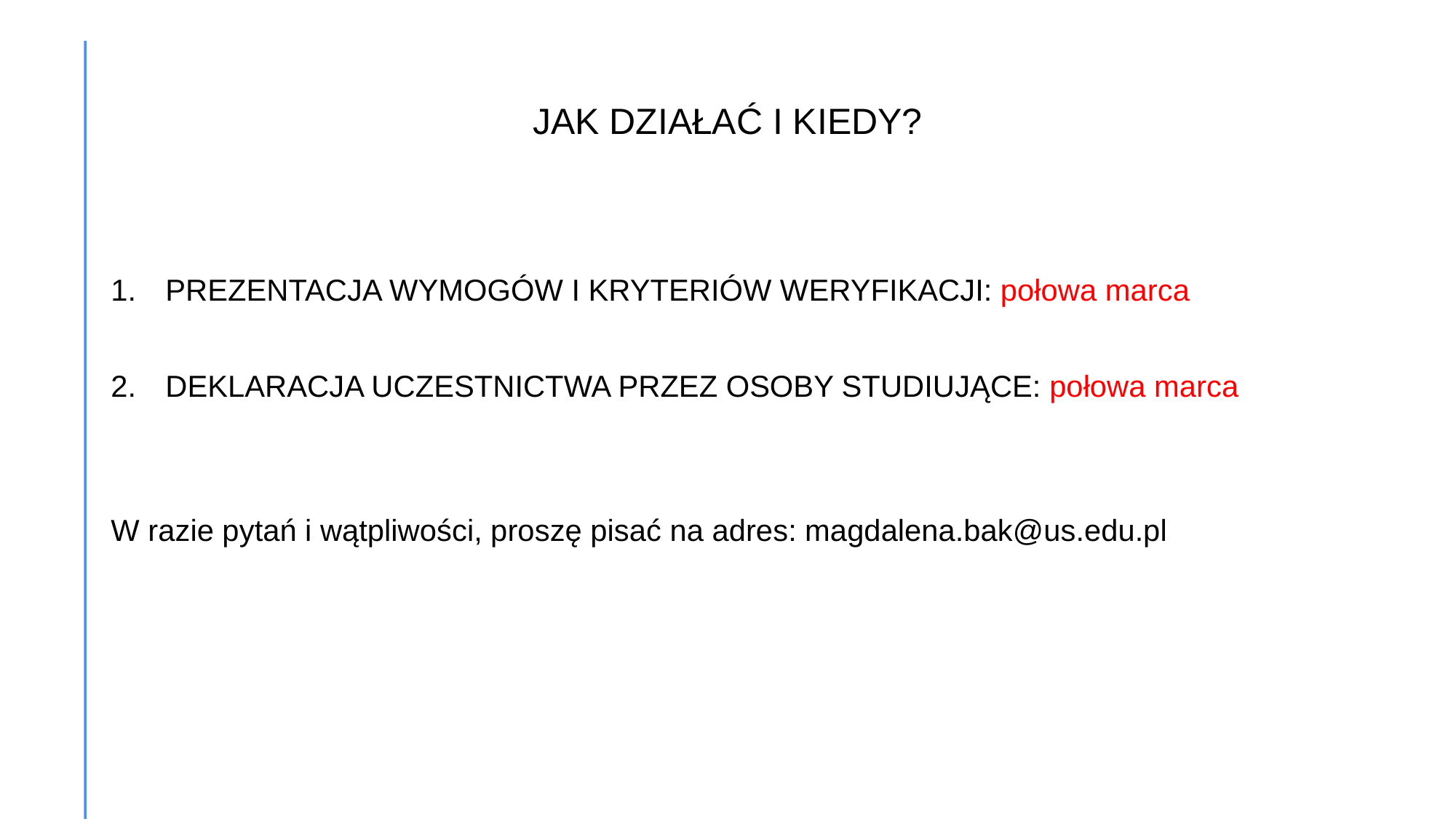

# JAK DZIAŁAĆ I KIEDY?

PREZENTACJA WYMOGÓW I KRYTERIÓW WERYFIKACJI: połowa marca

DEKLARACJA UCZESTNICTWA PRZEZ OSOBY STUDIUJĄCE: połowa marca

W razie pytań i wątpliwości, proszę pisać na adres: magdalena.bak@us.edu.pl